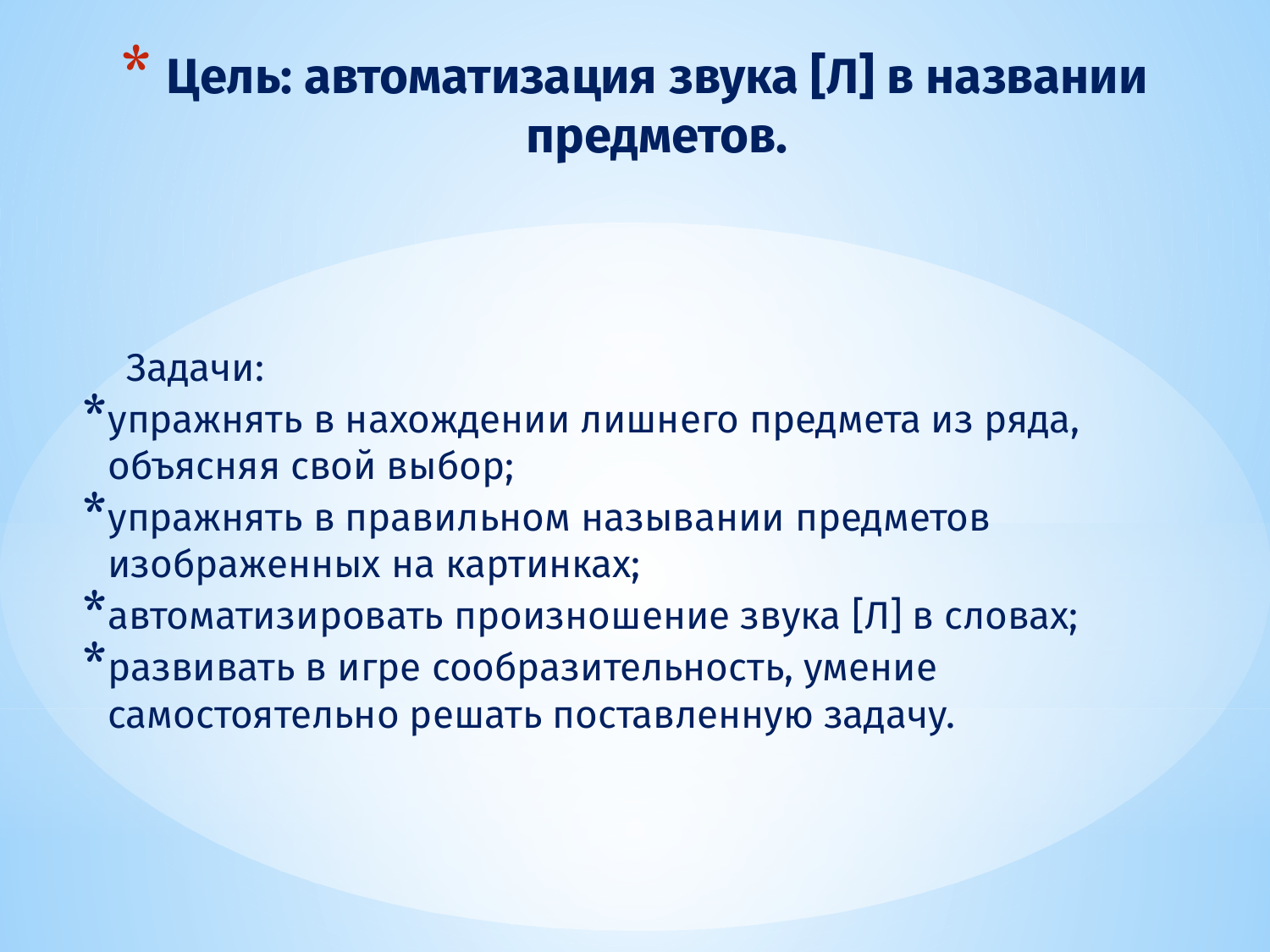

# Цель: автоматизация звука [Л] в названии предметов.
Задачи:
упражнять в нахождении лишнего предмета из ряда, объясняя свой выбор;
упражнять в правильном назывании предметов изображенных на картинках;
автоматизировать произношение звука [Л] в словах;
развивать в игре сообразительность, умение самостоятельно решать поставленную задачу.